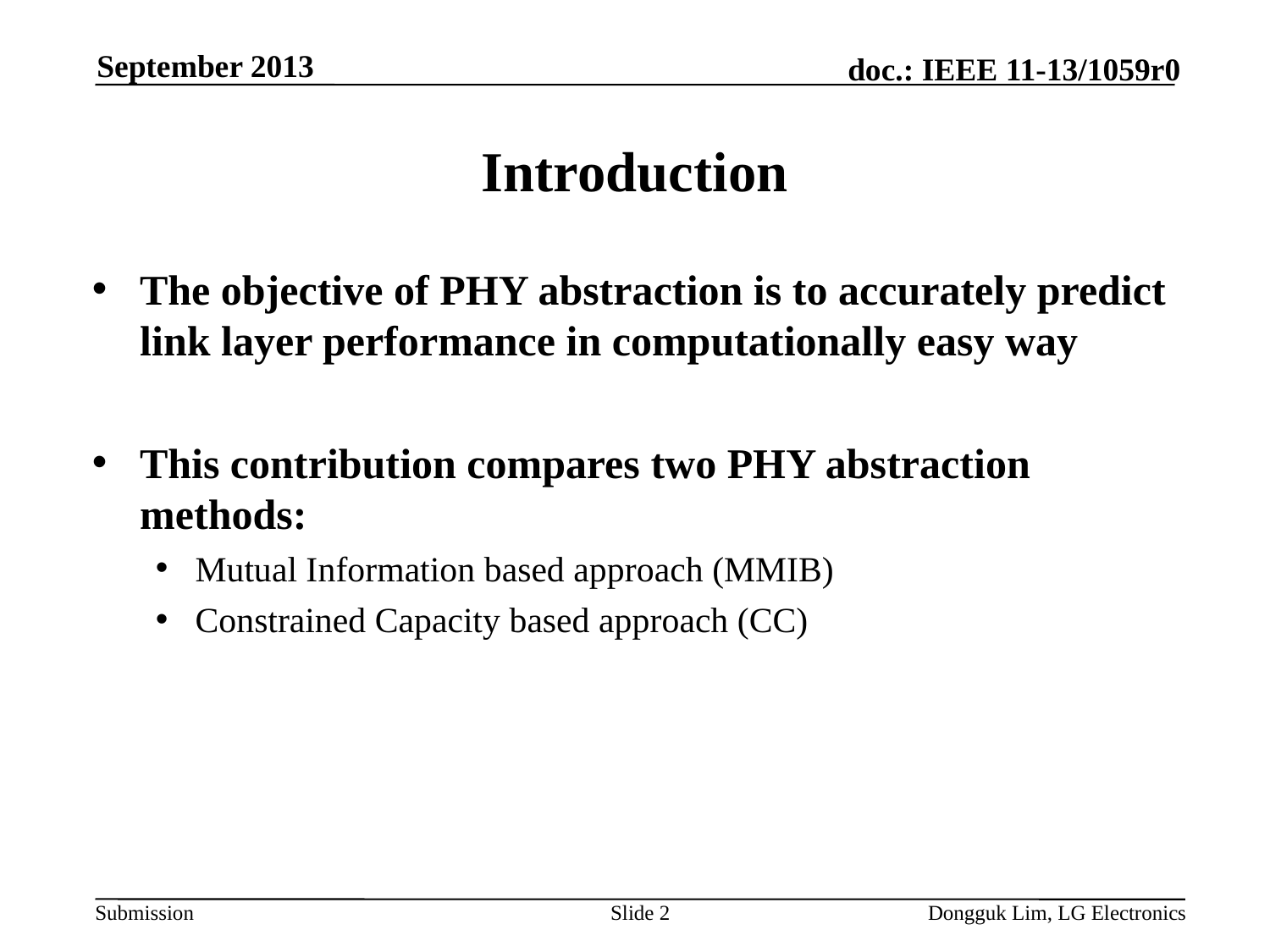

September 2013
# Introduction
The objective of PHY abstraction is to accurately predict link layer performance in computationally easy way

This contribution compares two PHY abstraction methods:
Mutual Information based approach (MMIB)
Constrained Capacity based approach (CC)
Slide 2
Dongguk Lim, LG Electronics